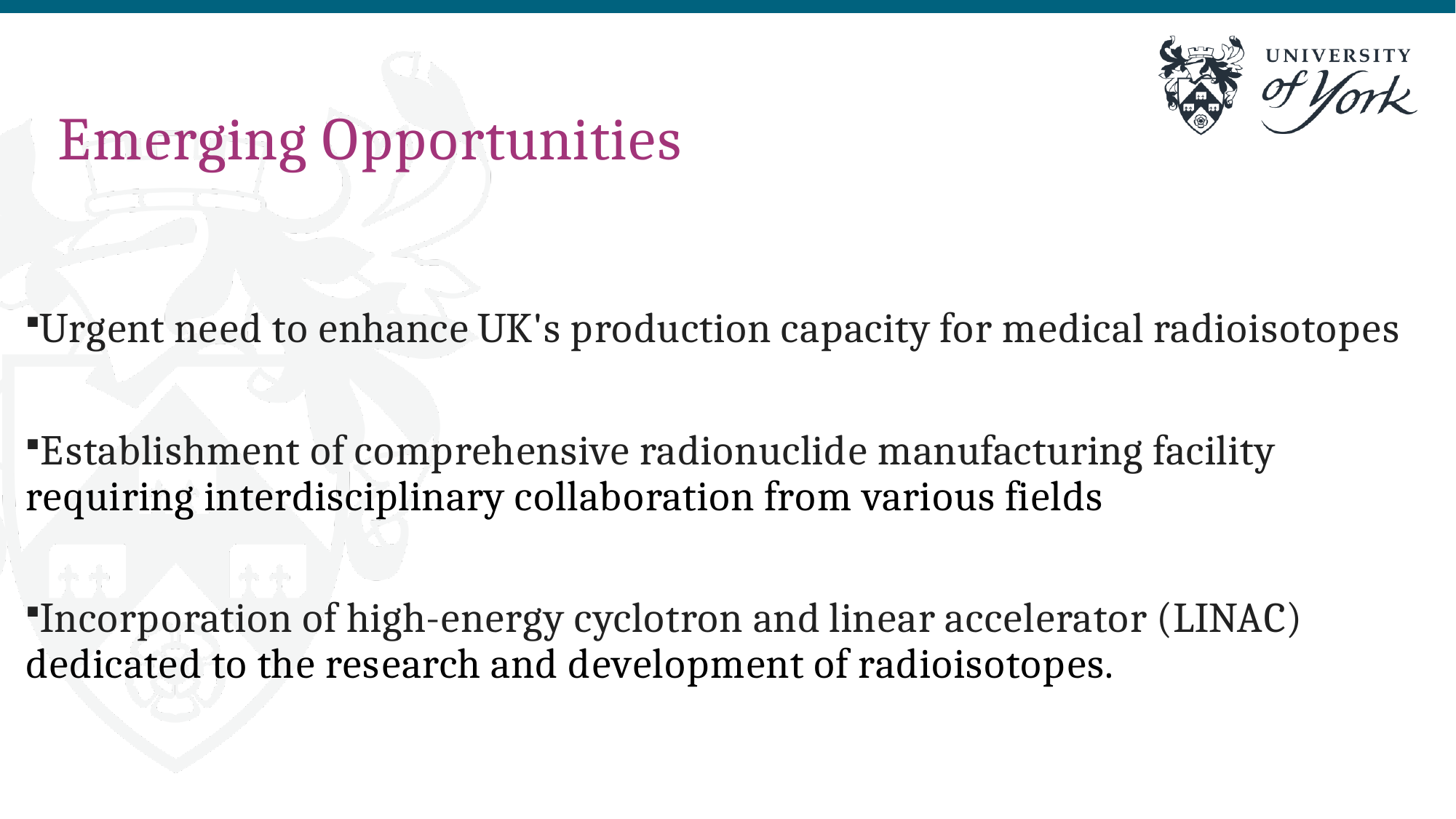

# Emerging Opportunities
Urgent need to enhance UK's production capacity for medical radioisotopes

Establishment of comprehensive radionuclide manufacturing facility requiring interdisciplinary collaboration from various fields

Incorporation of high-energy cyclotron and linear accelerator (LINAC) dedicated to the research and development of radioisotopes.

3